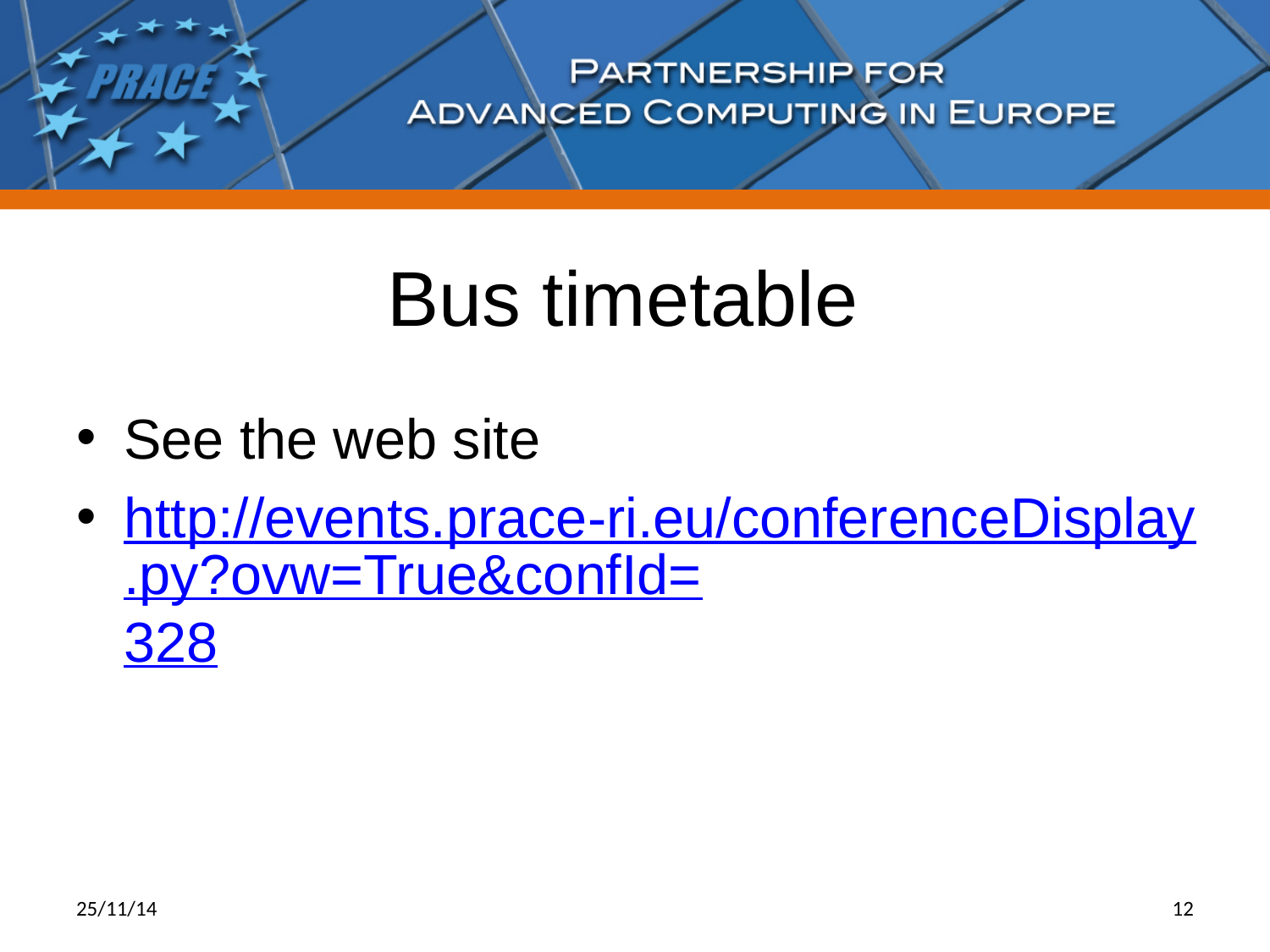

# Bus timetable
See the web site
http://events.prace-ri.eu/conferenceDisplay.py?ovw=True&confId=328

25/11/14

12